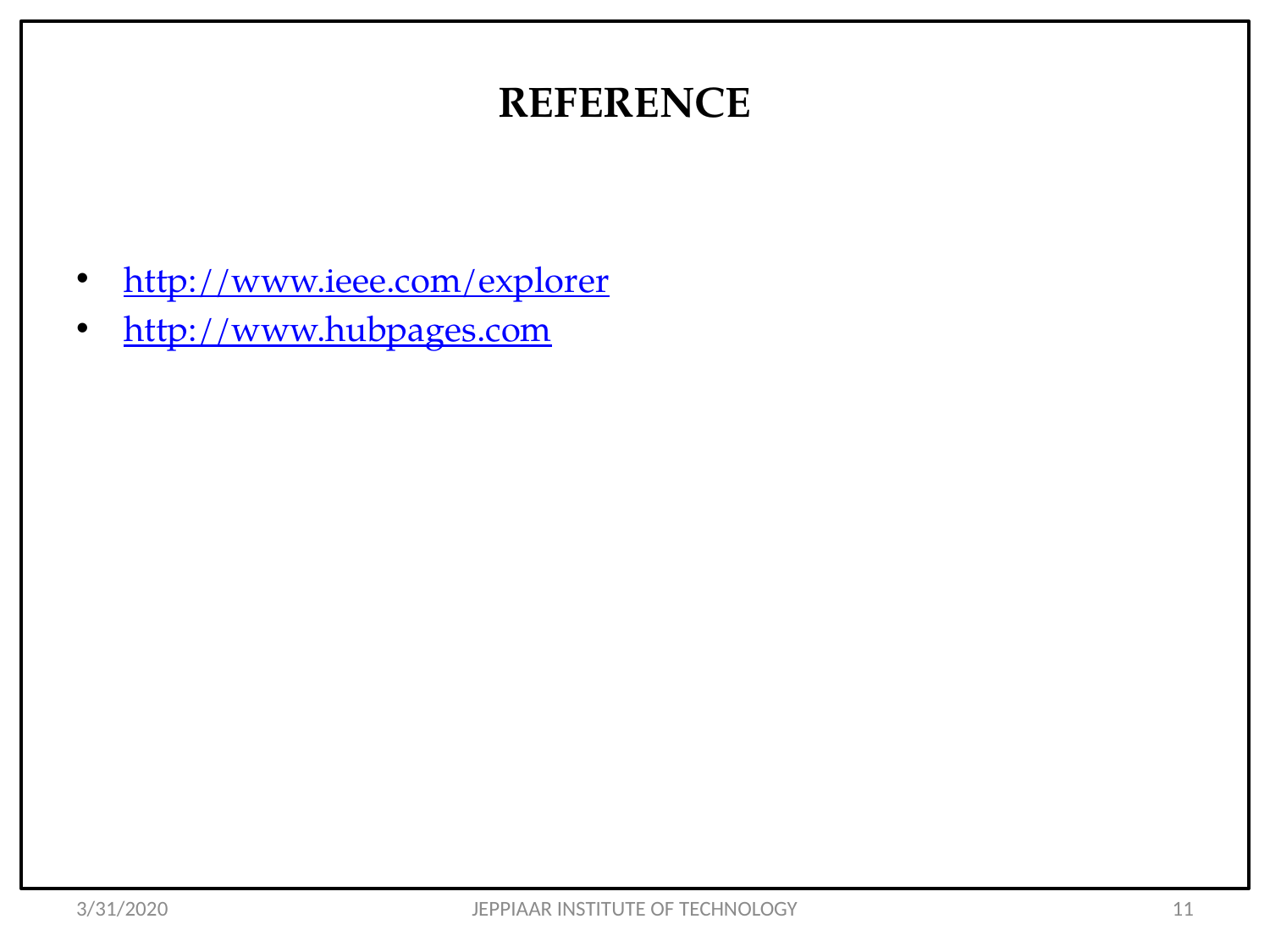

# REFERENCE

http://www.ieee.com/explorer
http://www.hubpages.com

3/31/2020
JEPPIAAR INSTITUTE OF TECHNOLOGY
11